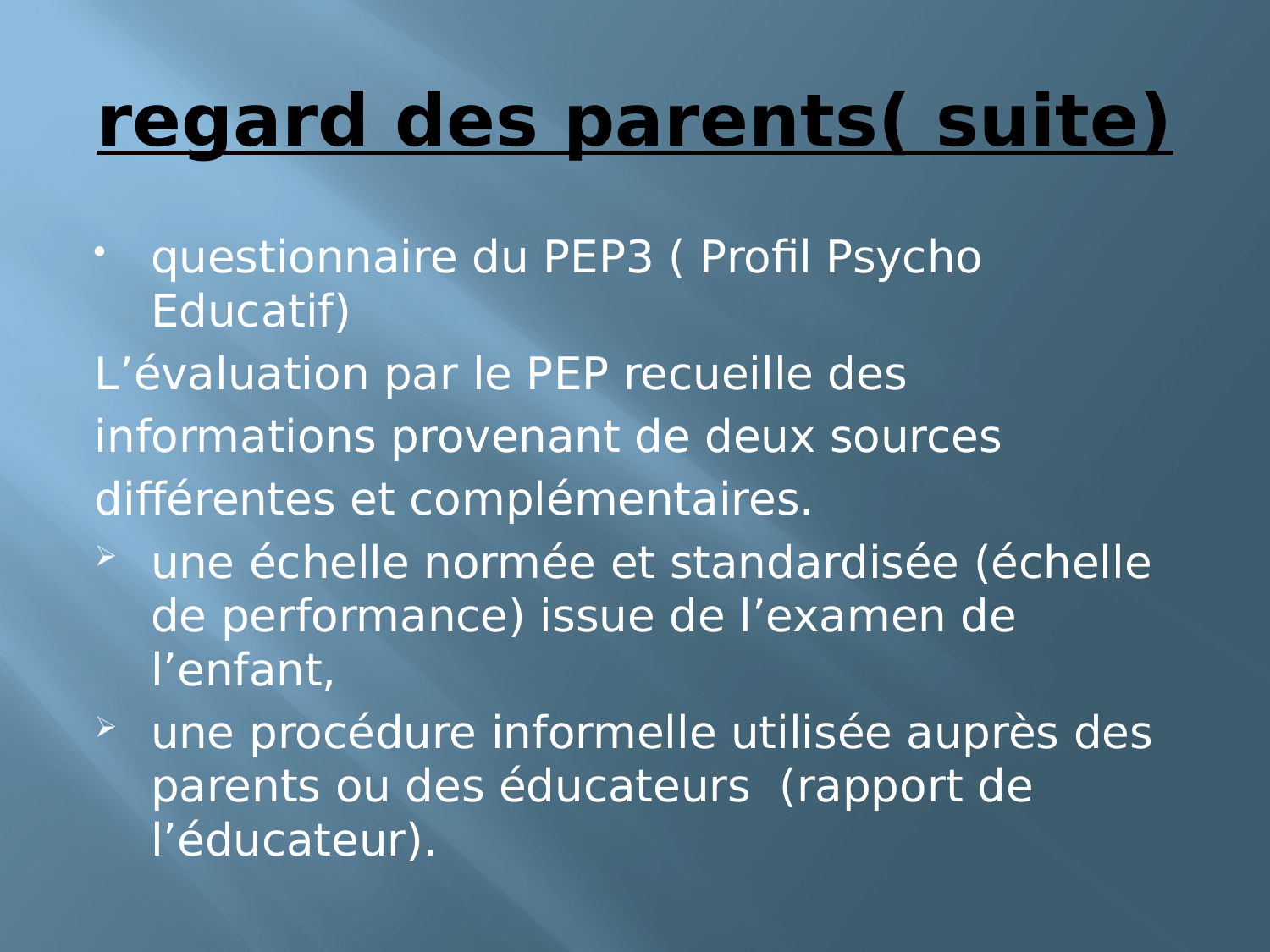

# regard des parents( suite)
questionnaire du PEP3 ( Profil Psycho Educatif)
L’évaluation par le PEP recueille des
informations provenant de deux sources
différentes et complémentaires.
une échelle normée et standardisée (échelle de performance) issue de l’examen de l’enfant,
une procédure informelle utilisée auprès des parents ou des éducateurs  (rapport de l’éducateur).